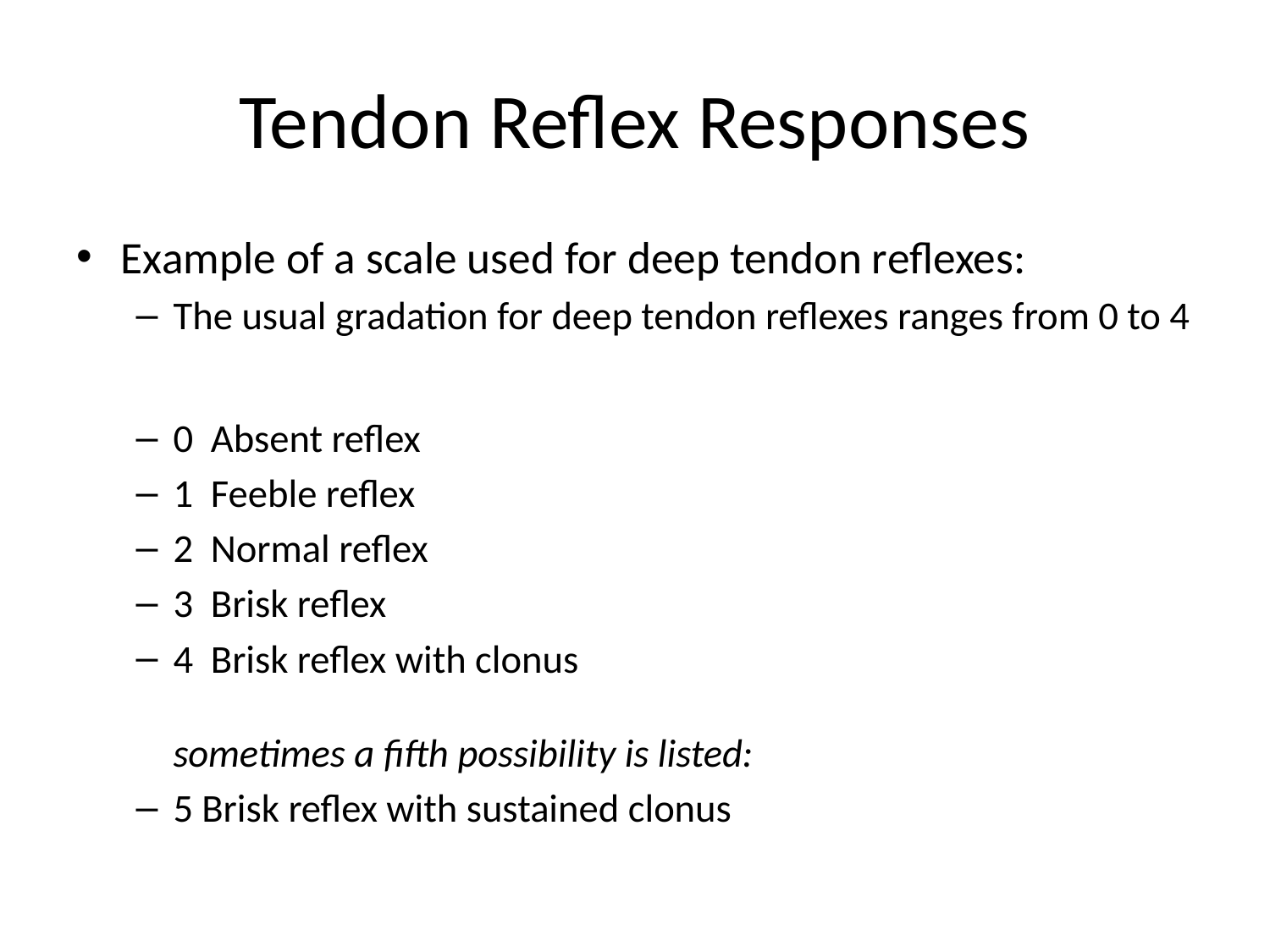

# Tendon Reflex Responses
Example of a scale used for deep tendon reflexes:
The usual gradation for deep tendon reflexes ranges from 0 to 4

0  Absent reflex
1  Feeble reflex
2  Normal reflex
3  Brisk reflex
4  Brisk reflex with clonus
sometimes a fifth possibility is listed:
5 Brisk reflex with sustained clonus